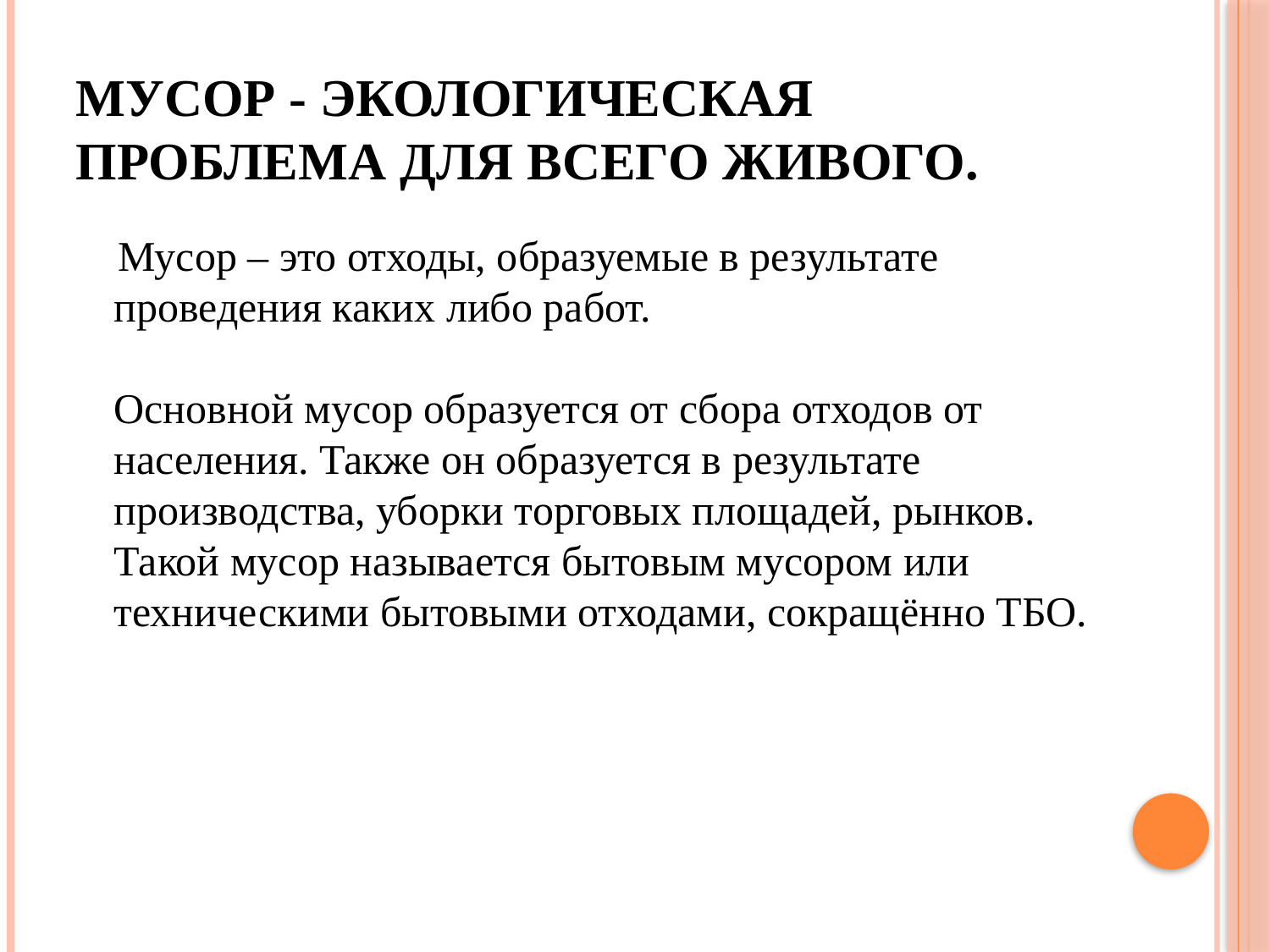

# Мусор - экологическая проблема для всего живого.
    Мусор – это отходы, образуемые в результате проведения каких либо работ.
Основной мусор образуется от сбора отходов от населения. Также он образуется в результате производства, уборки торговых площадей, рынков. Такой мусор называется бытовым мусором или техническими бытовыми отходами, сокращённо ТБО.